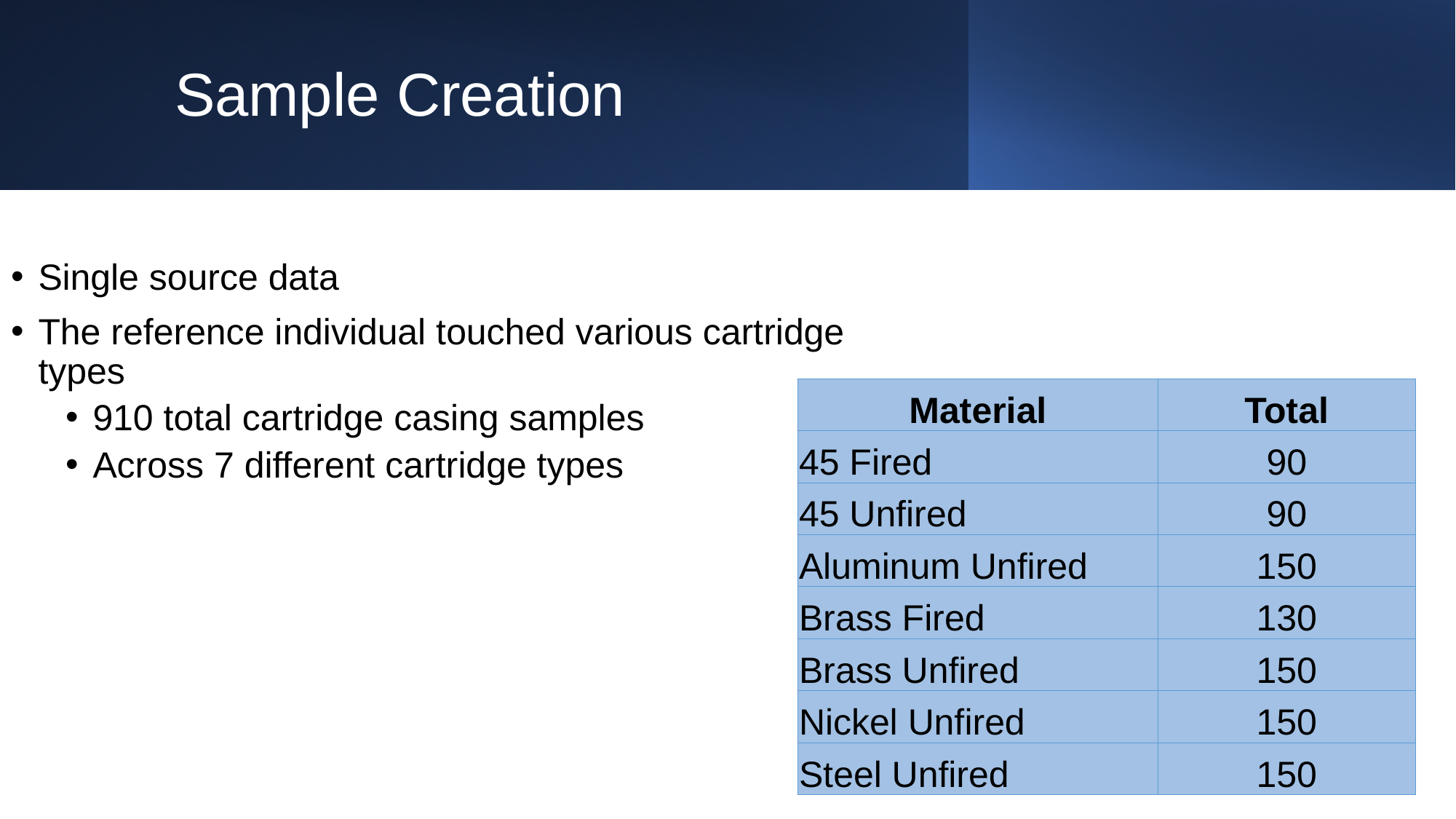

# Sample Creation
Single source data
The reference individual touched various cartridge types
910 total cartridge casing samples
Across 7 different cartridge types

| Material | Total |
| --- | --- |
| 45 Fired | 90 |
| 45 Unfired | 90 |
| Aluminum Unfired | 150 |
| Brass Fired | 130 |
| Brass Unfired | 150 |
| Nickel Unfired | 150 |
| Steel Unfired | 150 |